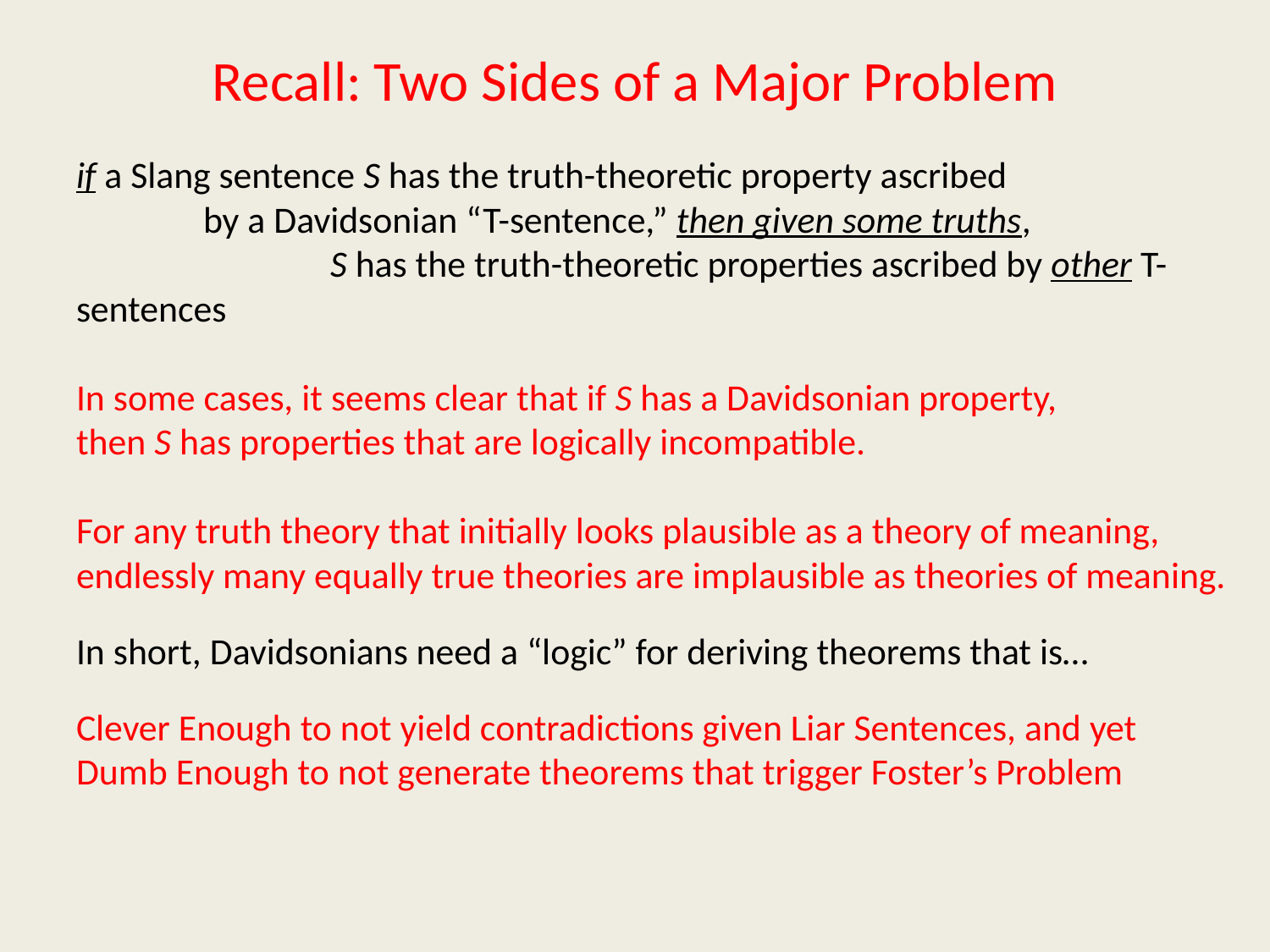

# Recall: Two Sides of a Major Problem
if a Slang sentence S has the truth-theoretic property ascribed
	by a Davidsonian “T-sentence,” then given some truths,
		S has the truth-theoretic properties ascribed by other T-sentences

In some cases, it seems clear that if S has a Davidsonian property,
then S has properties that are logically incompatible.

For any truth theory that initially looks plausible as a theory of meaning, endlessly many equally true theories are implausible as theories of meaning.
In short, Davidsonians need a “logic” for deriving theorems that is…
Clever Enough to not yield contradictions given Liar Sentences, and yet
Dumb Enough to not generate theorems that trigger Foster’s Problem